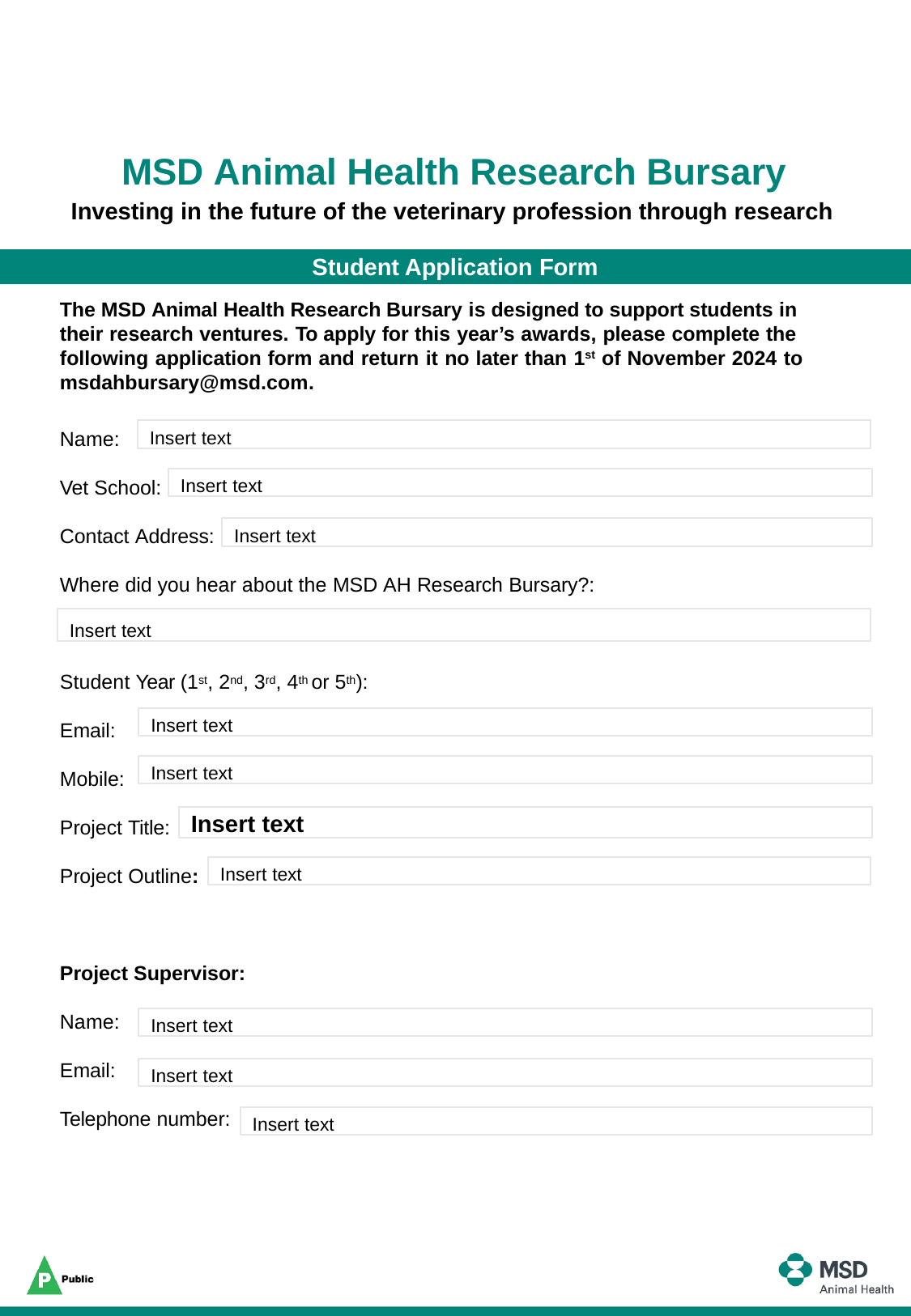

# MSD Animal Health Research Bursary
Investing in the future of the veterinary profession through research

Student Application Form
The MSD Animal Health Research Bursary is designed to support students in  their research ventures. To apply for this year’s awards, please complete the  following application form and return it no later than 1st of November 2024 to msdahbursary@msd.com.
Insert text
Name:
Insert text
Vet School:
Insert text
Contact Address:
Where did you hear about the MSD AH Research Bursary?:
Insert text
Student Year (1st, 2nd, 3rd, 4th or 5th):
Insert text
Email:
Insert text
Mobile:
Insert text
Project Title:
Insert text
Project Outline:
Project Supervisor:
Name:
Insert text
Email:
Insert text
Telephone number:
Insert text